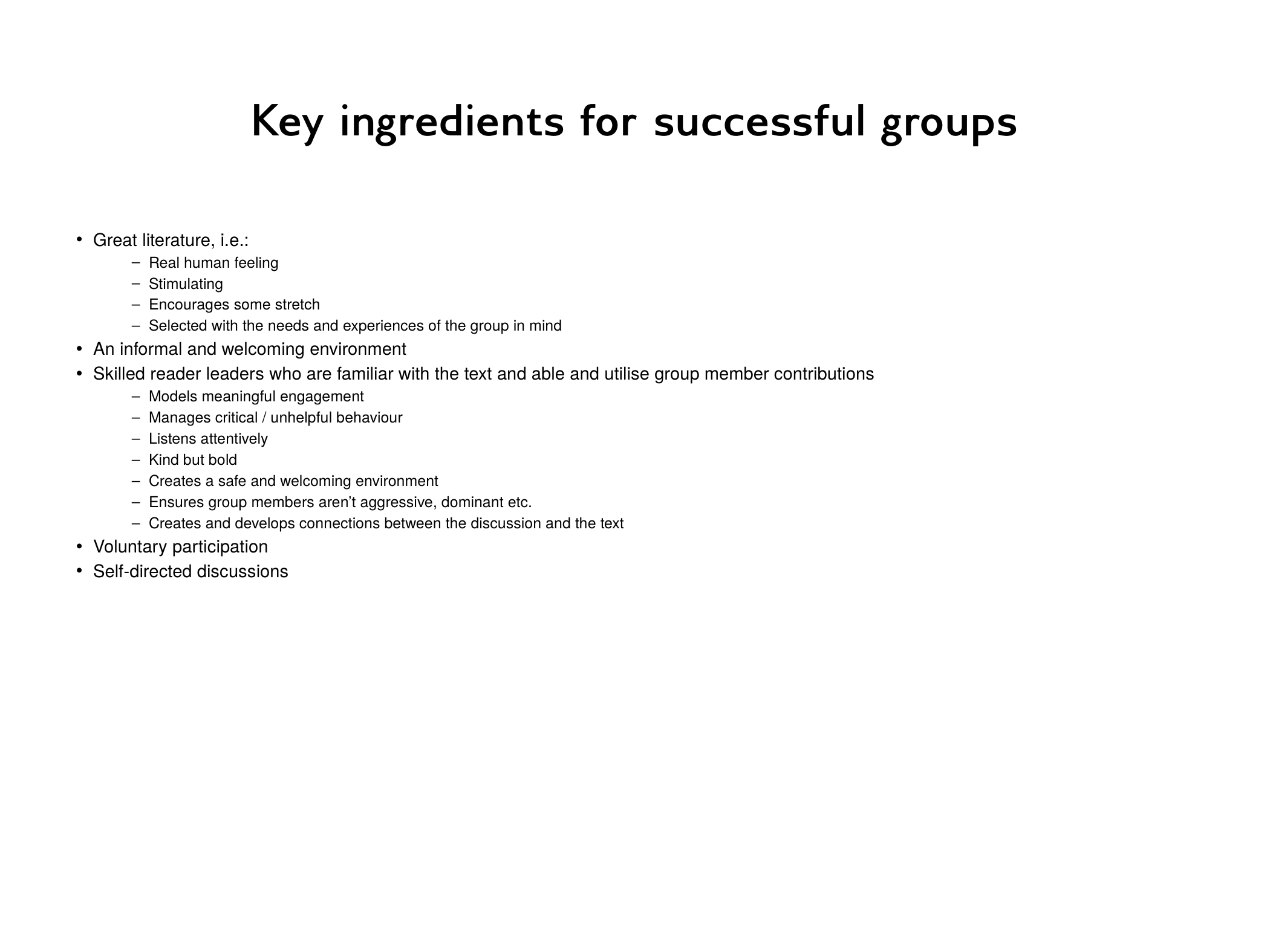

# Key ingredients for successful groups
Great literature, i.e.:
Real human feeling
Stimulating
Encourages some stretch
Selected with the needs and experiences of the group in mind
An informal and welcoming environment
Skilled reader leaders who are familiar with the text and able and utilise group member contributions
Models meaningful engagement
Manages critical / unhelpful behaviour
Listens attentively
Kind but bold
Creates a safe and welcoming environment
Ensures group members aren’t aggressive, dominant etc.
Creates and develops connections between the discussion and the text
Voluntary participation
Self-directed discussions